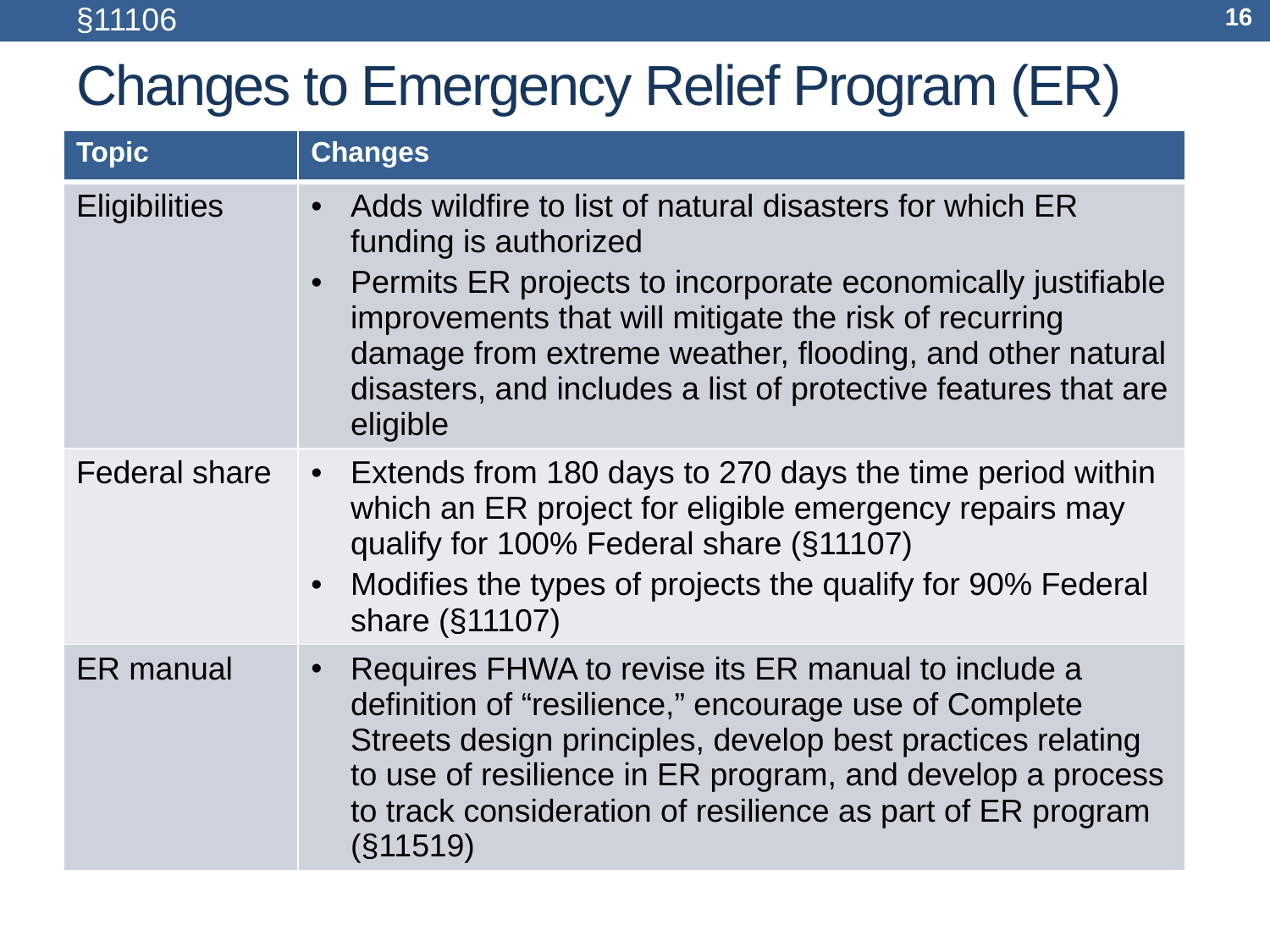

§11106
16
# Changes to Emergency Relief Program (ER)
| Topic | Changes |
| --- | --- |
| Eligibilities | Adds wildfire to list of natural disasters for which ER funding is authorized Permits ER projects to incorporate economically justifiable improvements that will mitigate the risk of recurring damage from extreme weather, flooding, and other natural disasters, and includes a list of protective features that are eligible |
| Federal share | Extends from 180 days to 270 days the time period within which an ER project for eligible emergency repairs may qualify for 100% Federal share (§11107) Modifies the types of projects the qualify for 90% Federal share (§11107) |
| ER manual | Requires FHWA to revise its ER manual to include a definition of “resilience,” encourage use of Complete Streets design principles, develop best practices relating to use of resilience in ER program, and develop a process to track consideration of resilience as part of ER program (§11519) |